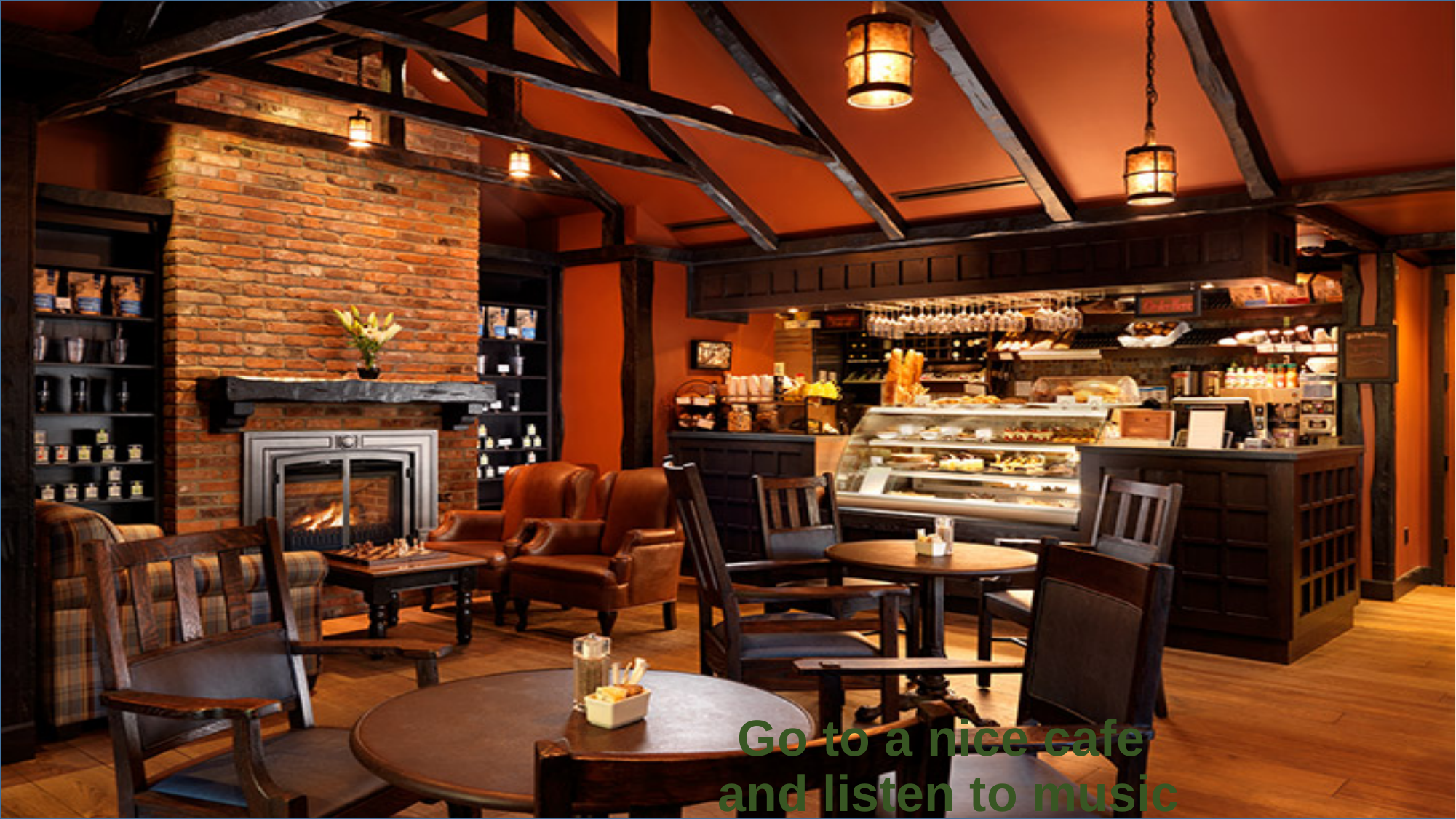

# Go to a nice cafe and listen to music